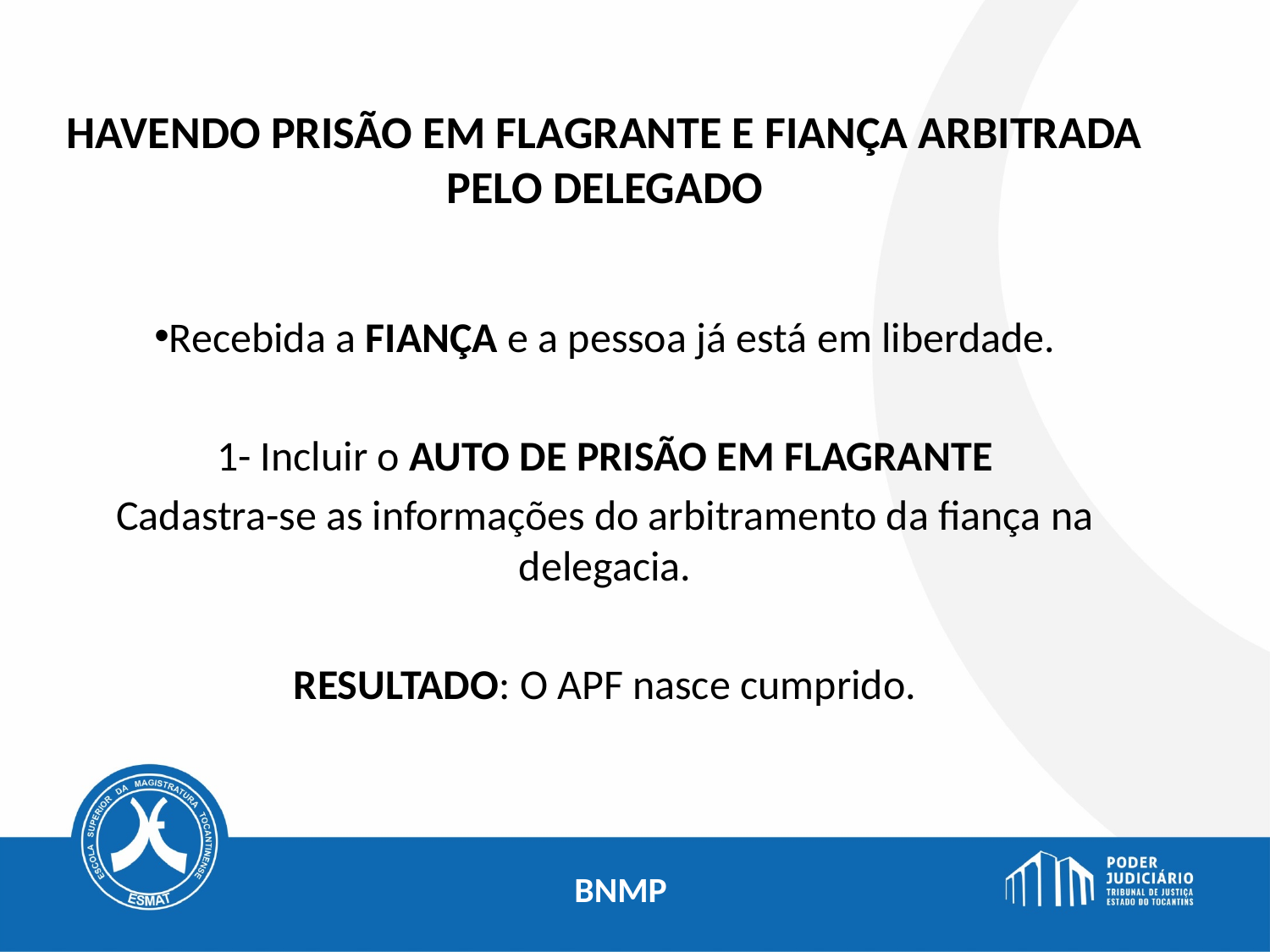

HAVENDO PRISÃO EM FLAGRANTE E FIANÇA ARBITRADA PELO DELEGADO

Recebida a FIANÇA e a pessoa já está em liberdade.

1- Incluir o AUTO DE PRISÃO EM FLAGRANTE
Cadastra-se as informações do arbitramento da fiança na delegacia.

RESULTADO: O APF nasce cumprido.

# BNMP